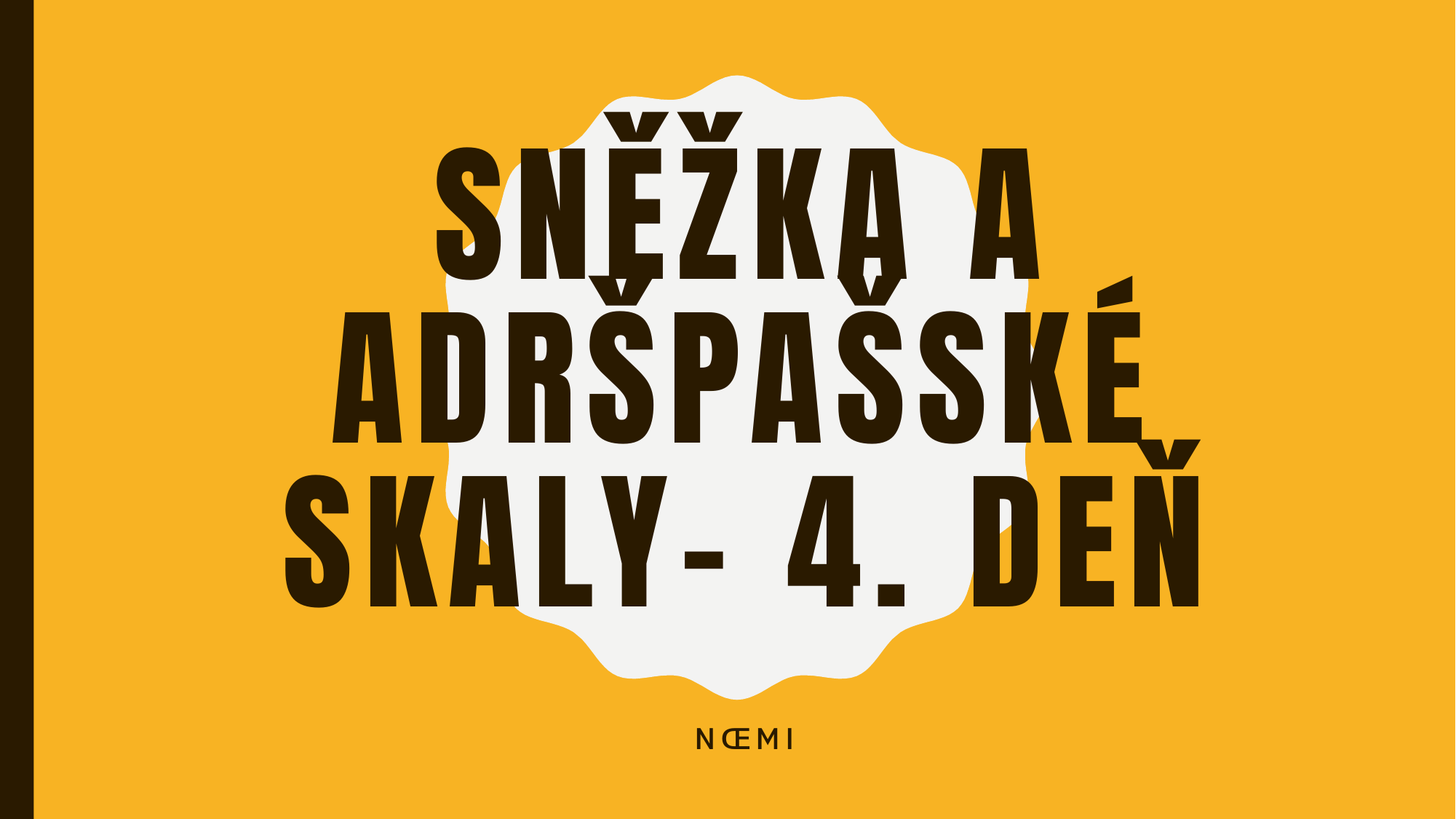

# Sněžka a Adršpašské skaly- 4. deŇ
Noemi